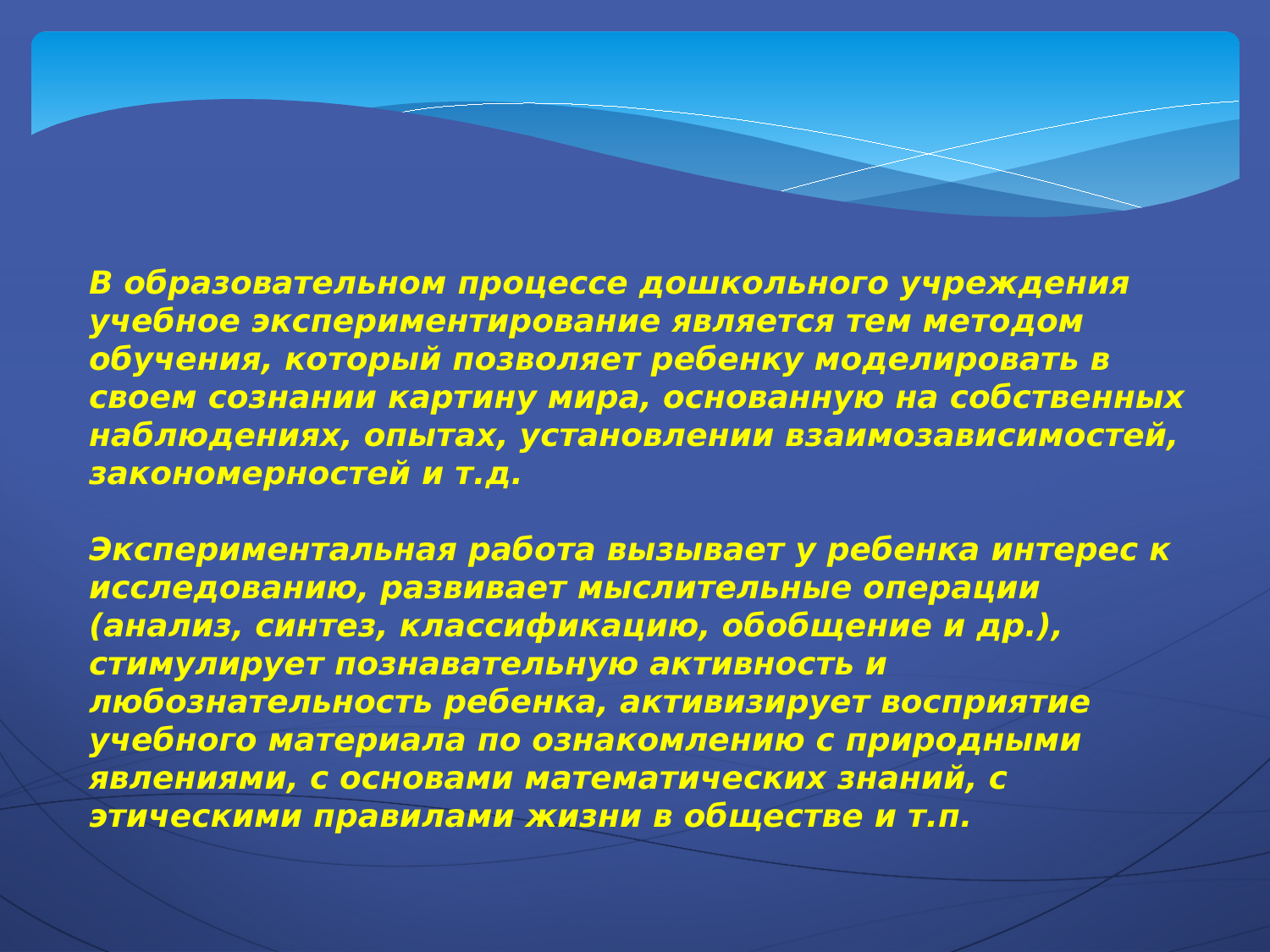

В образовательном процессе дошкольного учреждения учебное экспериментирование является тем методом обучения, который позволяет ребенку моделировать в своем сознании картину мира, основанную на собственных наблюдениях, опытах, установлении взаимозависимостей, закономерностей и т.д.

Экспериментальная работа вызывает у ребенка интерес к исследованию, развивает мыслительные операции (анализ, синтез, классификацию, обобщение и др.), стимулирует познавательную активность и любознательность ребенка, активизирует восприятие учебного материала по ознакомлению с природными явлениями, с основами математических знаний, с этическими правилами жизни в обществе и т.п.